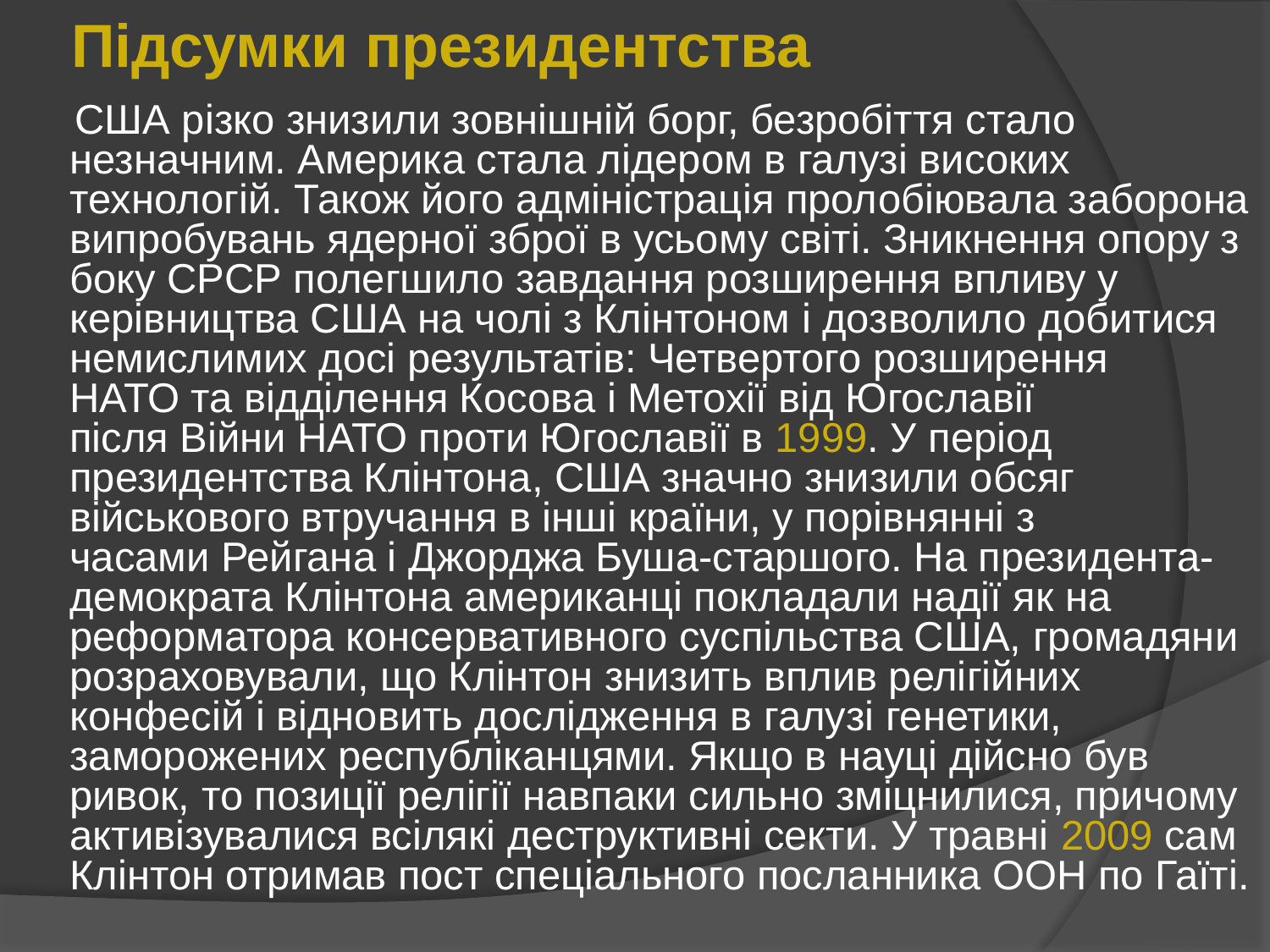

# Підсумки президентства
     США різко знизили зовнішній борг, безробіття стало незначним. Америка стала лідером в галузі високих технологій. Також його адміністрація пролобіювала заборона випробувань ядерної зброї в усьому світі. Зникнення опору з боку СРСР полегшило завдання розширення впливу у керівництва США на чолі з Клінтоном і дозволило добитися немислимих досі результатів: Четвертого розширення НАТО та відділення Косова і Метохії від Югославії після Війни НАТО проти Югославії в 1999. У період президентства Клінтона, США значно знизили обсяг військового втручання в інші країни, у порівнянні з часами Рейгана і Джорджа Буша-старшого. На президента-демократа Клінтона американці покладали надії як на реформатора консервативного суспільства США, громадяни розраховували, що Клінтон знизить вплив релігійних конфесій і відновить дослідження в галузі генетики, заморожених республіканцями. Якщо в науці дійсно був ривок, то позиції релігії навпаки сильно зміцнилися, причому активізувалися всілякі деструктивні секти. У травні 2009 сам Клінтон отримав пост спеціального посланника ООН по Гаїті.